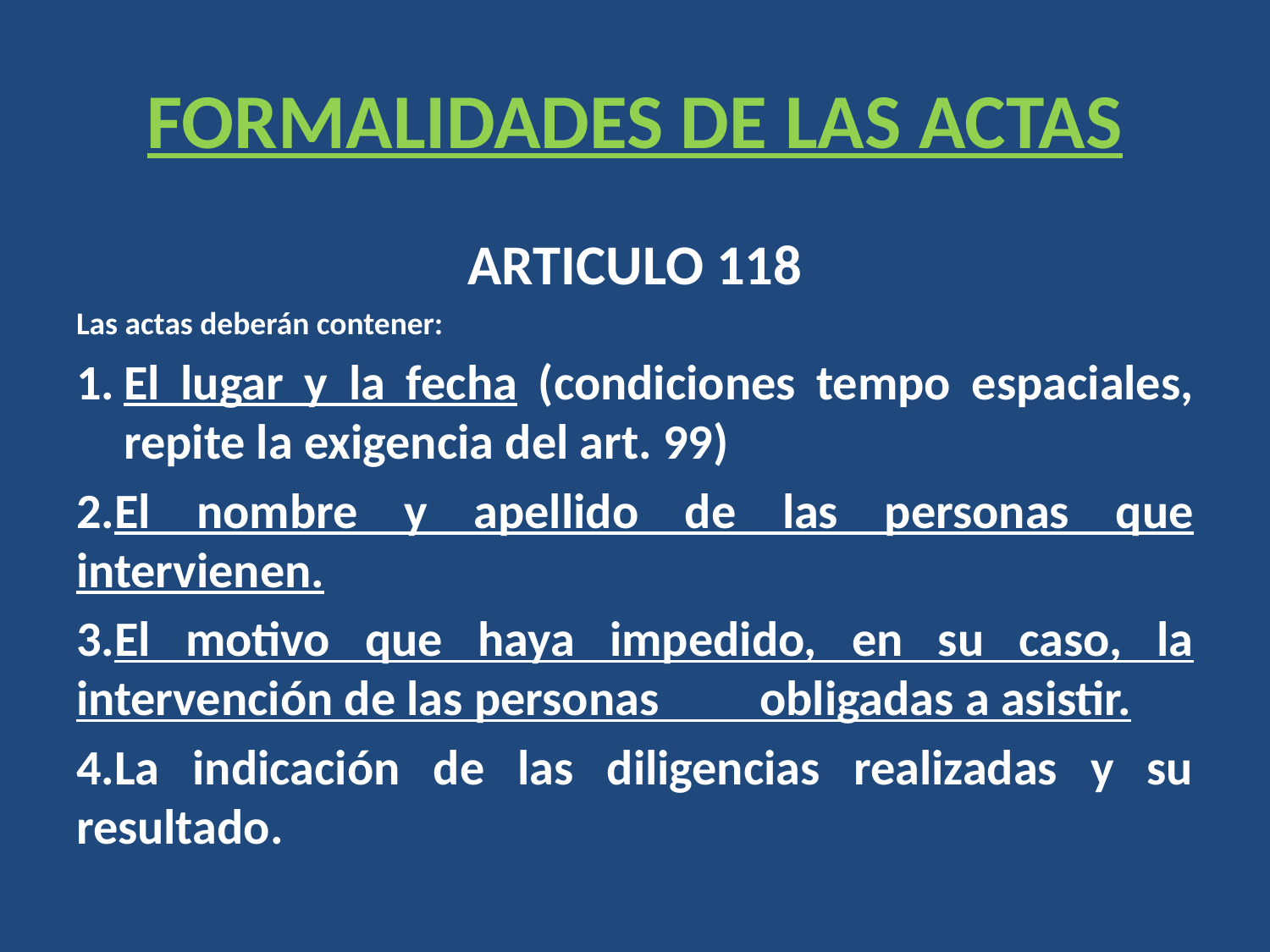

# FORMALIDADES DE LAS ACTAS

ARTICULO 118
Las actas deberán contener:
El lugar y la fecha (condiciones tempo espaciales, repite la exigencia del art. 99)
El nombre y apellido de las personas que intervienen.
El motivo que haya impedido, en su caso, la intervención de las personas         obligadas a asistir.
La indicación de las diligencias realizadas y su resultado.